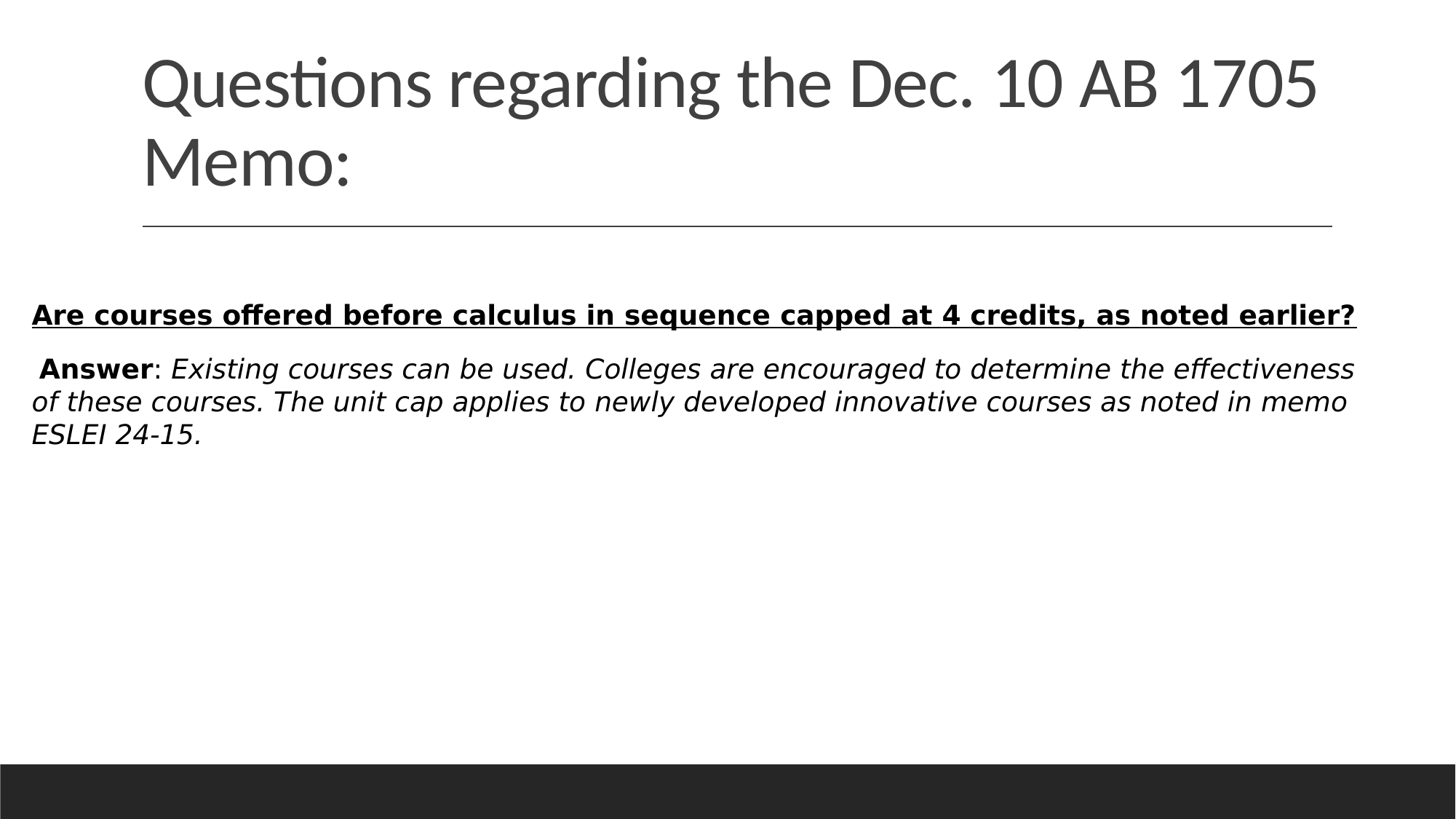

# Questions regarding the Dec. 10 AB 1705 Memo:

Are courses offered before calculus in sequence capped at 4 credits, as noted earlier?
 Answer: Existing courses can be used. Colleges are encouraged to determine the effectiveness of these courses. The unit cap applies to newly developed innovative courses as noted in memo ESLEI 24-15.